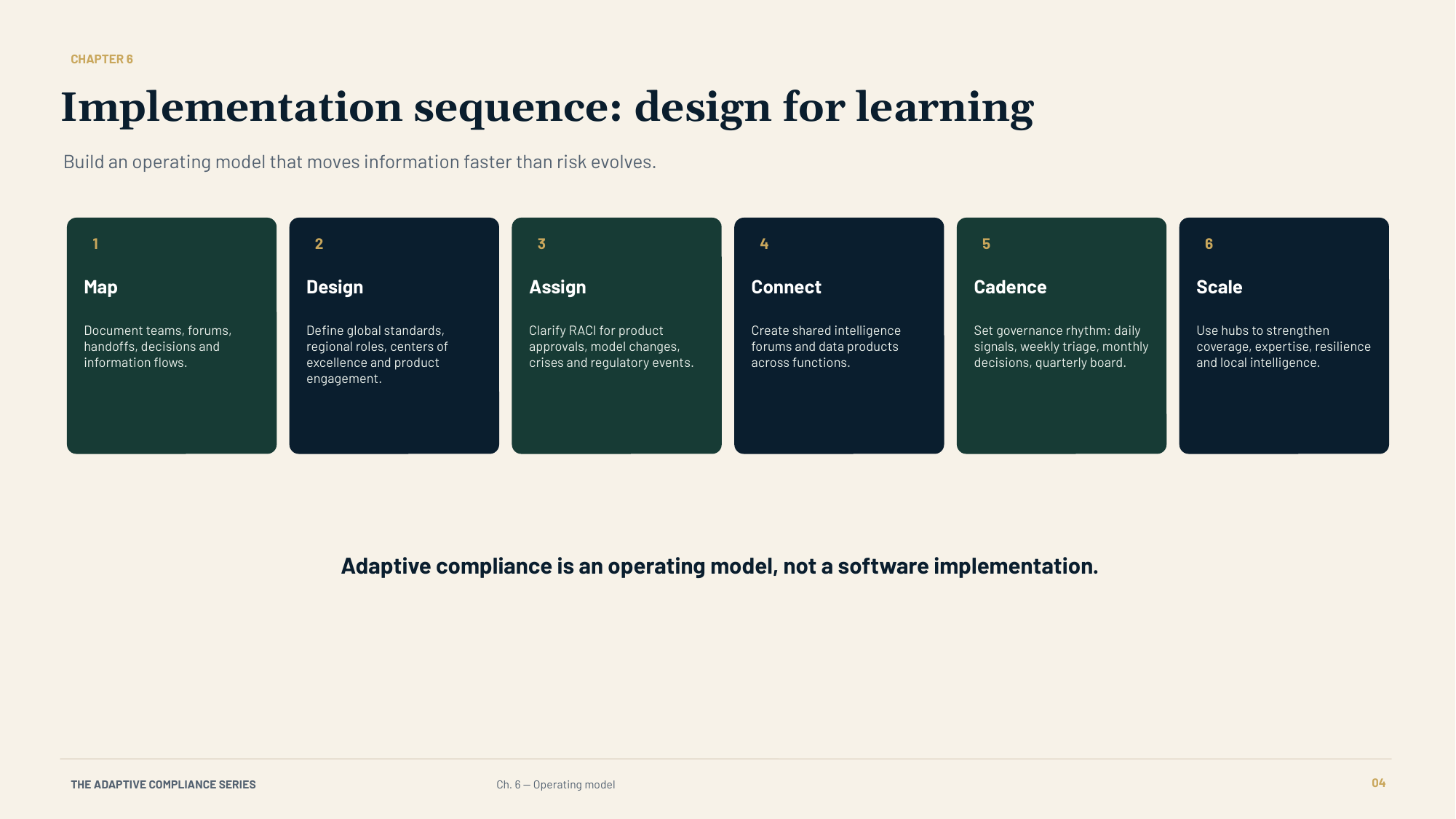

CHAPTER 6
Implementation sequence: design for learning
Build an operating model that moves information faster than risk evolves.

1
2
3
4
5
6
Map
Design
Assign
Connect
Cadence
Scale
Document teams, forums, handoffs, decisions and information flows.
Define global standards, regional roles, centers of excellence and product engagement.
Clarify RACI for product approvals, model changes, crises and regulatory events.
Create shared intelligence forums and data products across functions.
Set governance rhythm: daily signals, weekly triage, monthly decisions, quarterly board.
Use hubs to strengthen coverage, expertise, resilience and local intelligence.
Adaptive compliance is an operating model, not a software implementation.

04
THE ADAPTIVE COMPLIANCE SERIES
Ch. 6 — Operating model